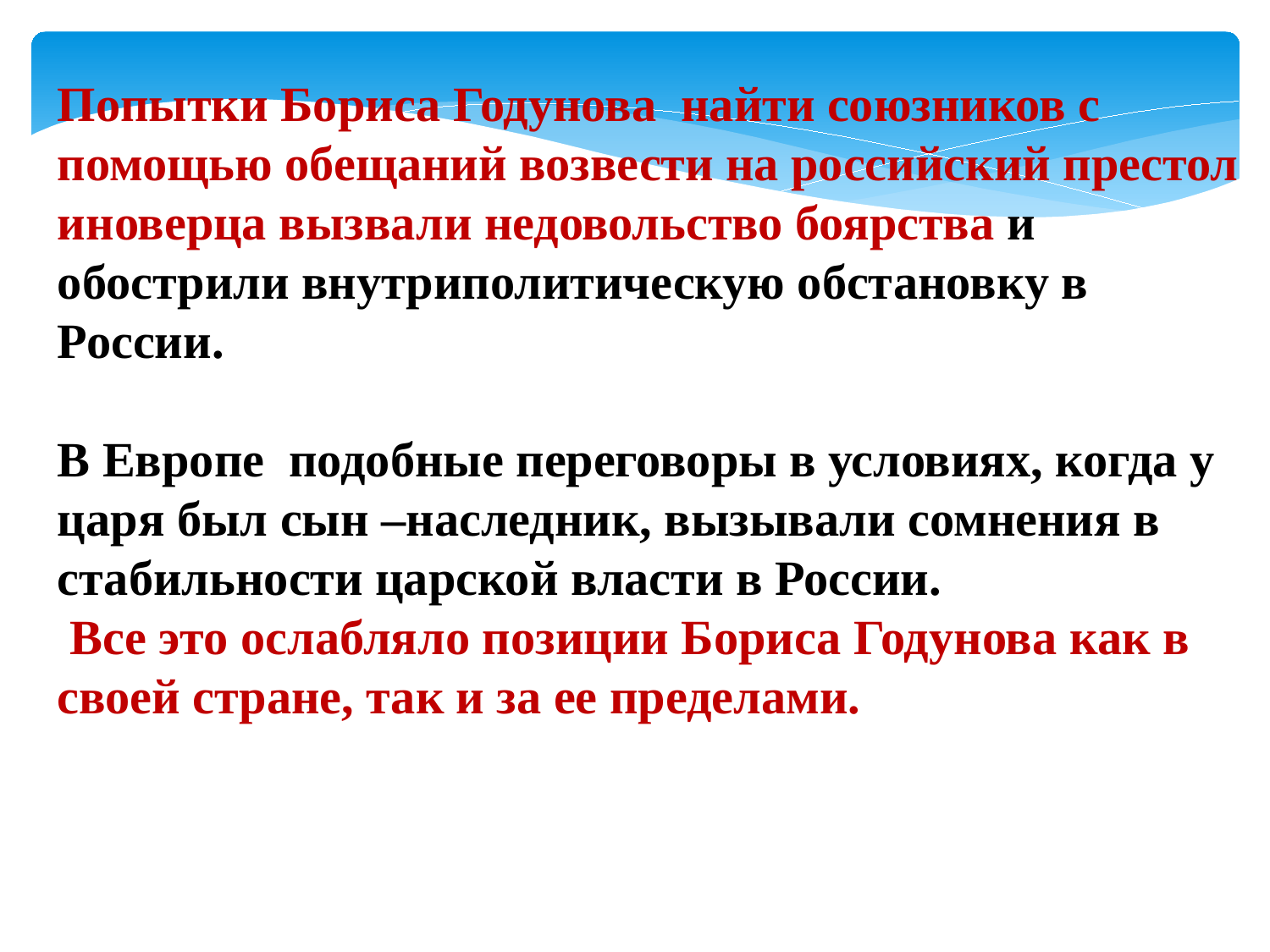

Попытки Бориса Годунова  найти союзников с помощью обещаний возвести на российский престол иноверца вызвали недовольство боярства и обострили внутриполитическую обстановку в России.

В Европе  подобные переговоры в условиях, когда у царя был сын –наследник, вызывали сомнения в стабильности царской власти в России.
 Все это ослабляло позиции Бориса Годунова как в своей стране, так и за ее пределами.